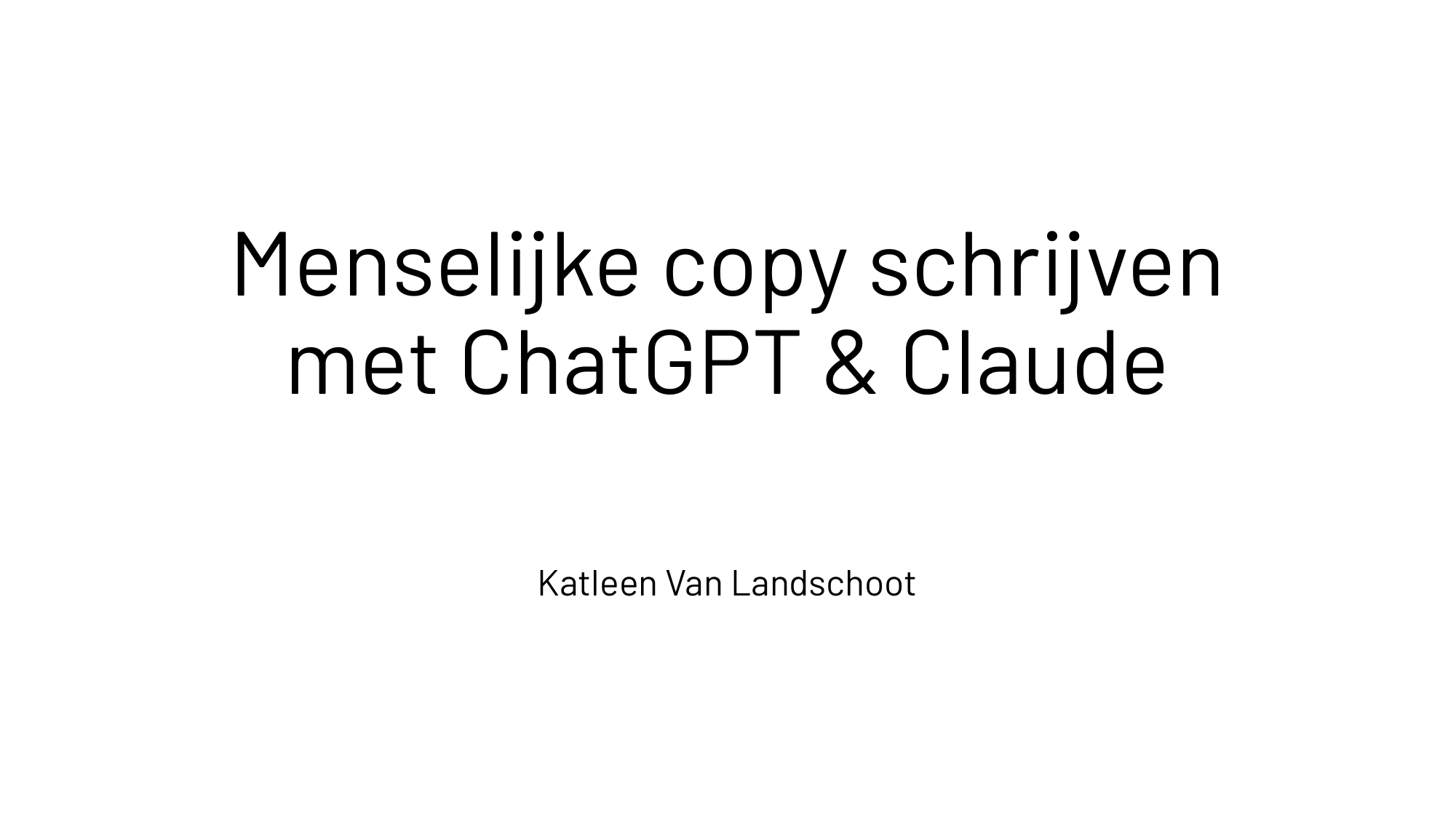

# Menselijke copy schrijven met ChatGPT & Claude
Katleen Van Landschoot